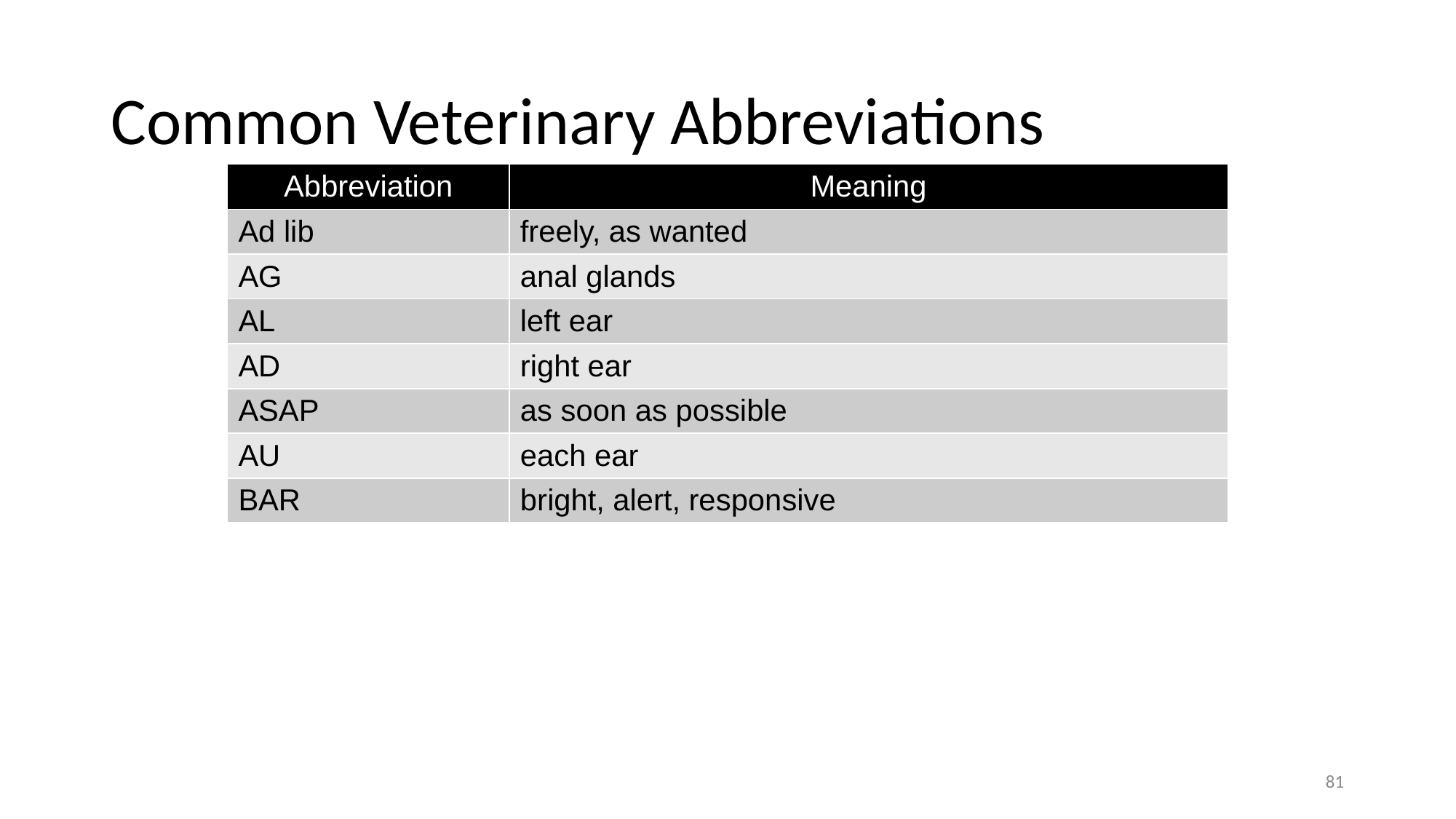

# Common Veterinary Abbreviations
| Abbreviation | Meaning |
| --- | --- |
| Ad lib | freely, as wanted |
| AG | anal glands |
| AL | left ear |
| AD | right ear |
| ASAP | as soon as possible |
| AU | each ear |
| BAR | bright, alert, responsive |
81